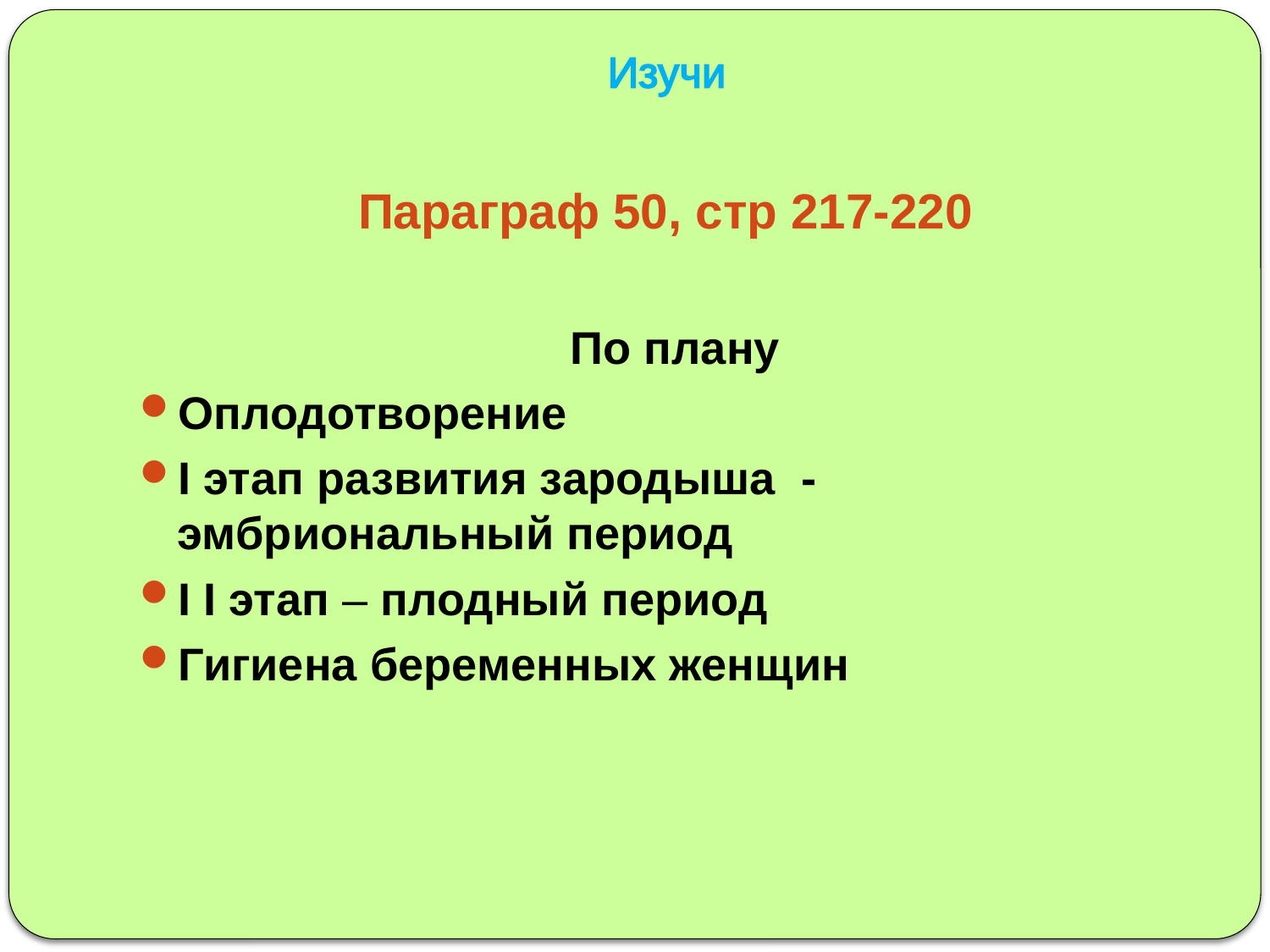

# Изучи
Параграф 50, стр 217-220
 По плану
Оплодотворение
I этап развития зародыша  - эмбриональный период
I I этап – плодный период
Гигиена беременных женщин